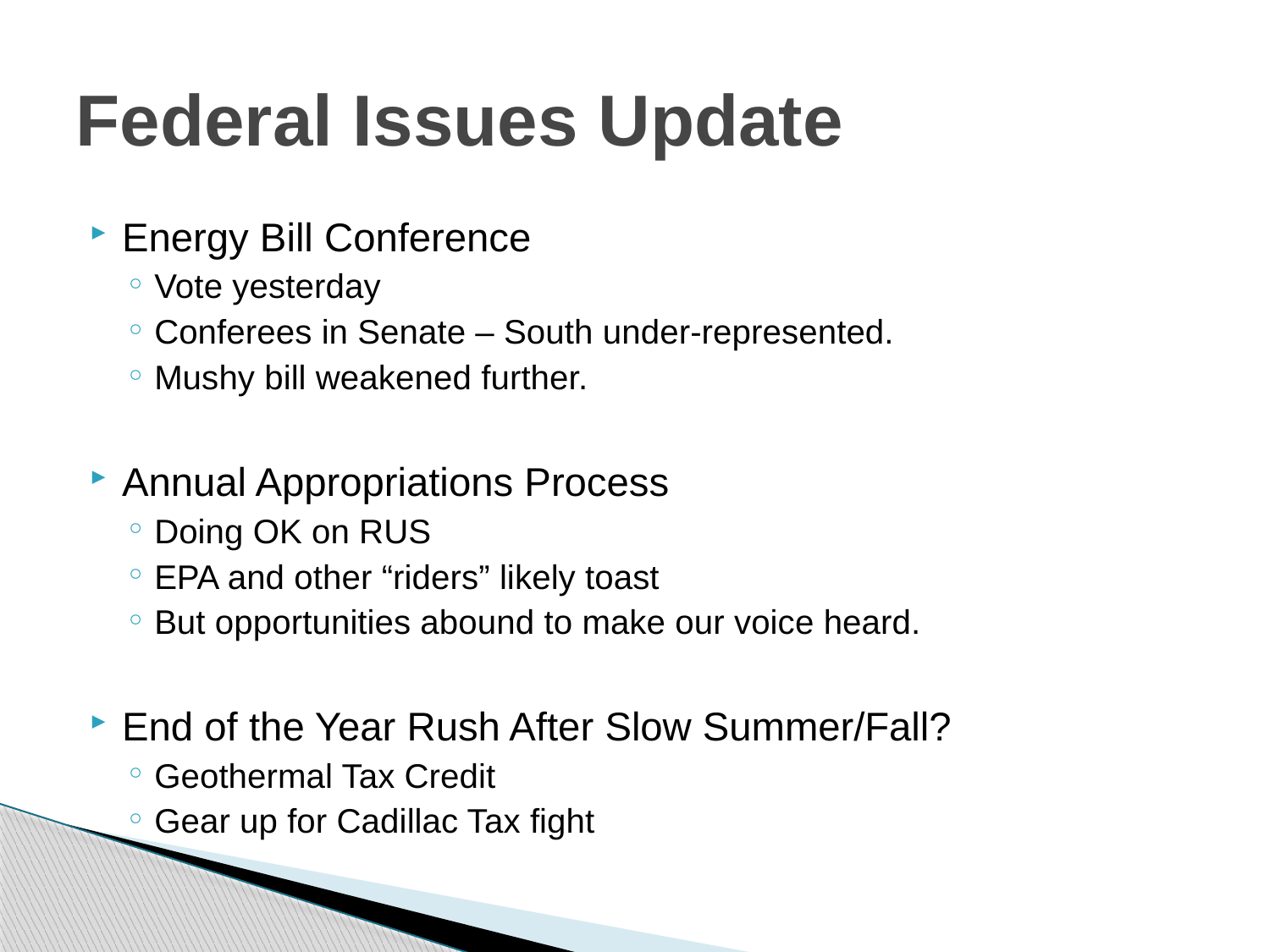

# Federal Issues Update
Energy Bill Conference
Vote yesterday
Conferees in Senate – South under-represented.
Mushy bill weakened further.

Annual Appropriations Process
Doing OK on RUS
EPA and other “riders” likely toast
But opportunities abound to make our voice heard.

End of the Year Rush After Slow Summer/Fall?
Geothermal Tax Credit
Gear up for Cadillac Tax fight